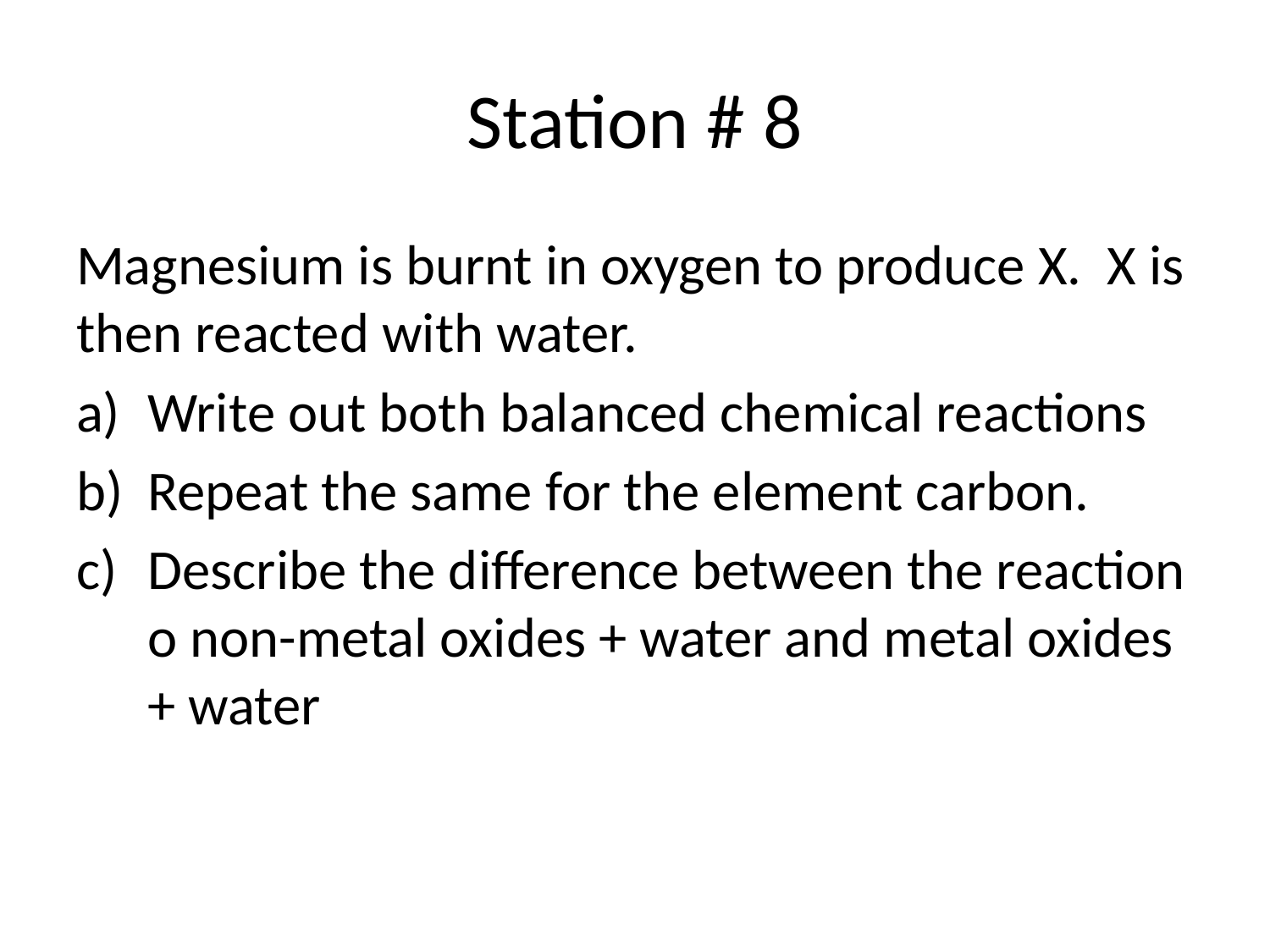

# Station # 8
Magnesium is burnt in oxygen to produce X.  X is then reacted with water.
Write out both balanced chemical reactions
Repeat the same for the element carbon.
Describe the difference between the reaction o non-metal oxides + water and metal oxides + water